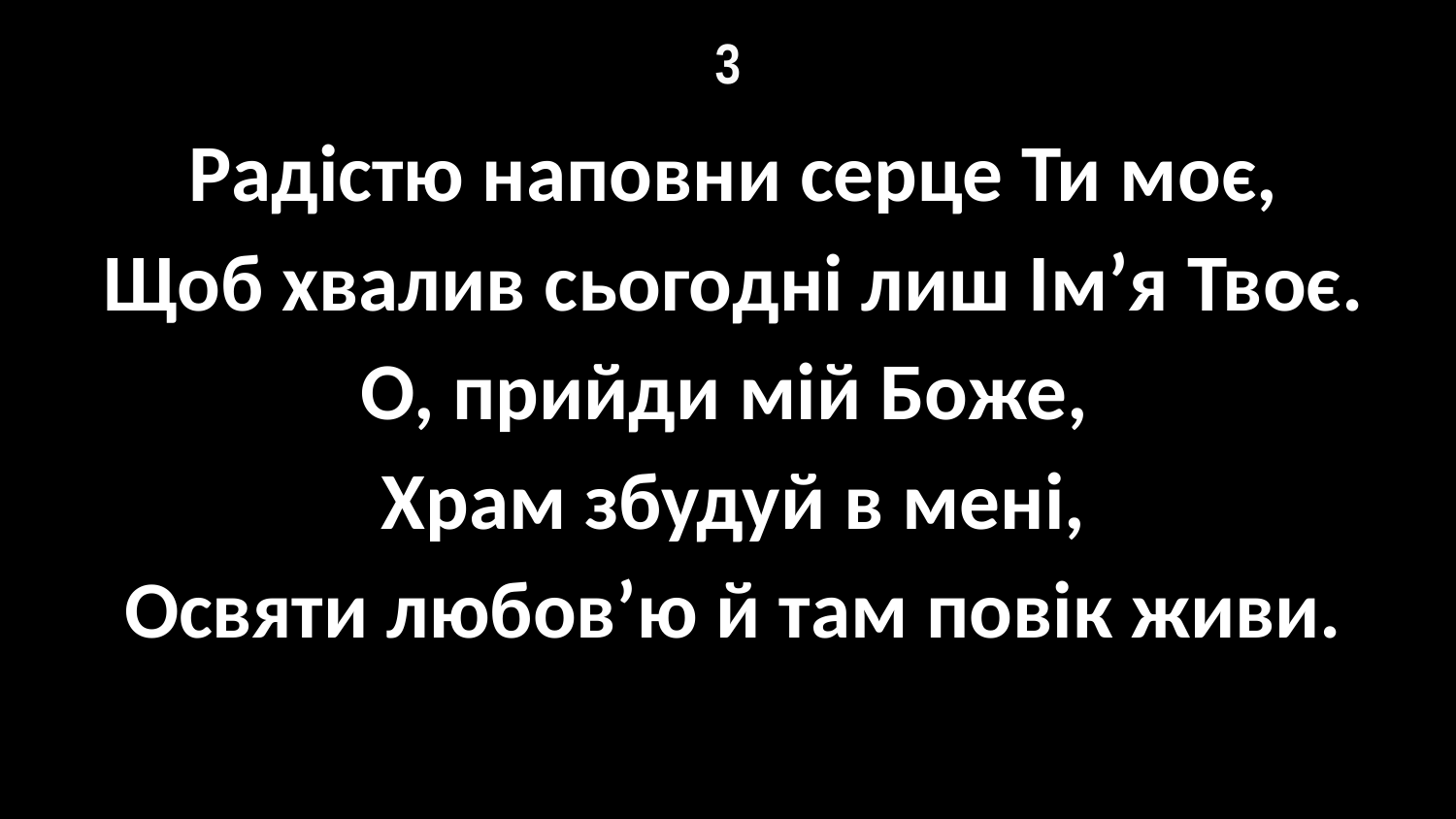

# 3
Радістю наповни серце Ти моє,
Щоб хвалив сьогодні лиш Ім’я Твоє.
О, прийди мій Боже,
Храм збудуй в мені,
Освяти любов’ю й там повік живи.